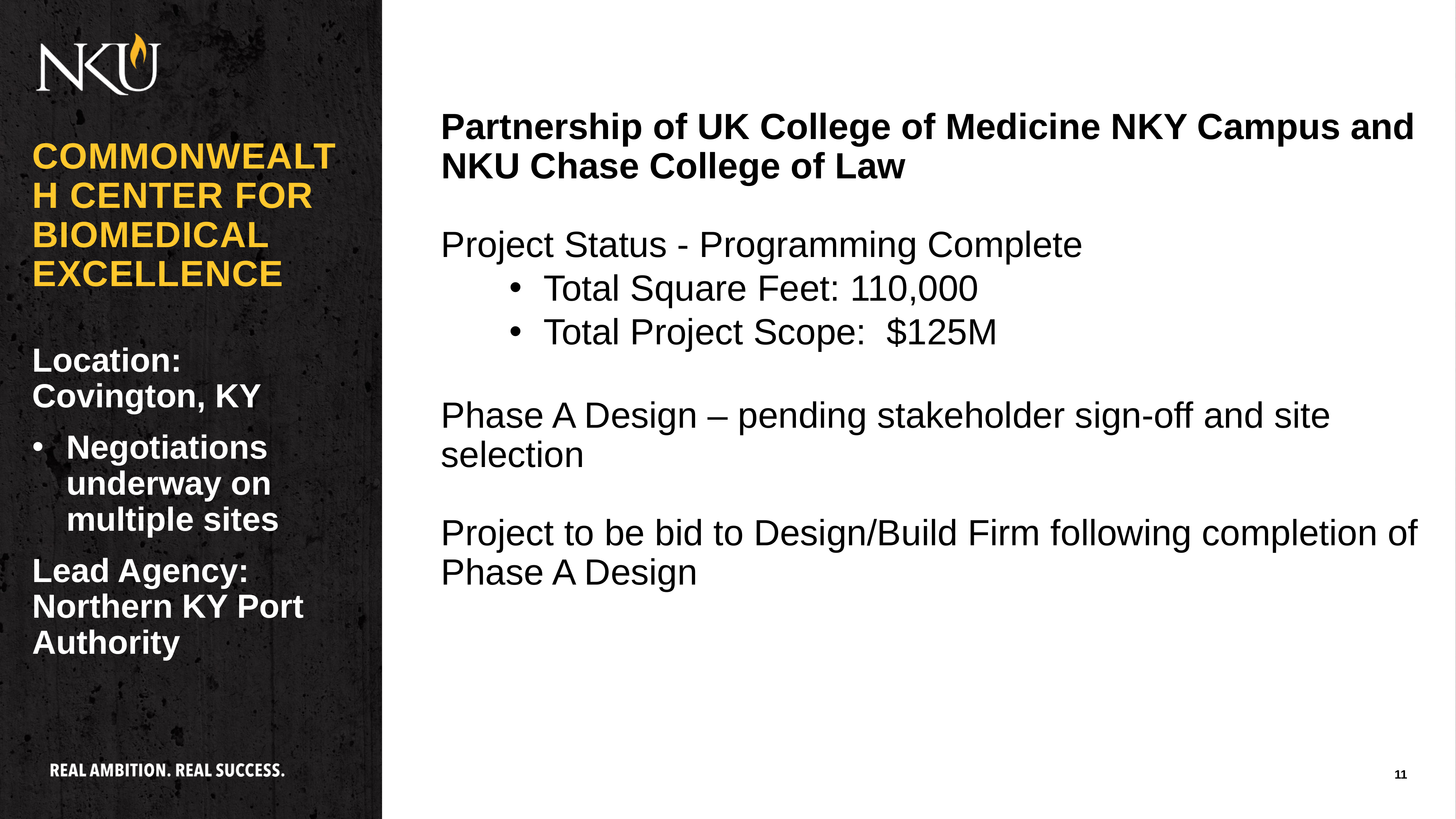

Partnership of UK College of Medicine NKY Campus and NKU Chase College of Law

Project Status - Programming Complete
Total Square Feet: 110,000
Total Project Scope:  $125M

Phase A Design – pending stakeholder sign-off and site selection

Project to be bid to Design/Build Firm following completion of Phase A Design

COMMONWEALTH CENTER FOR BIOMEDICAL EXCELLENCE
Location: Covington, KY
Negotiations underway on multiple sites
Lead Agency: Northern KY Port Authority